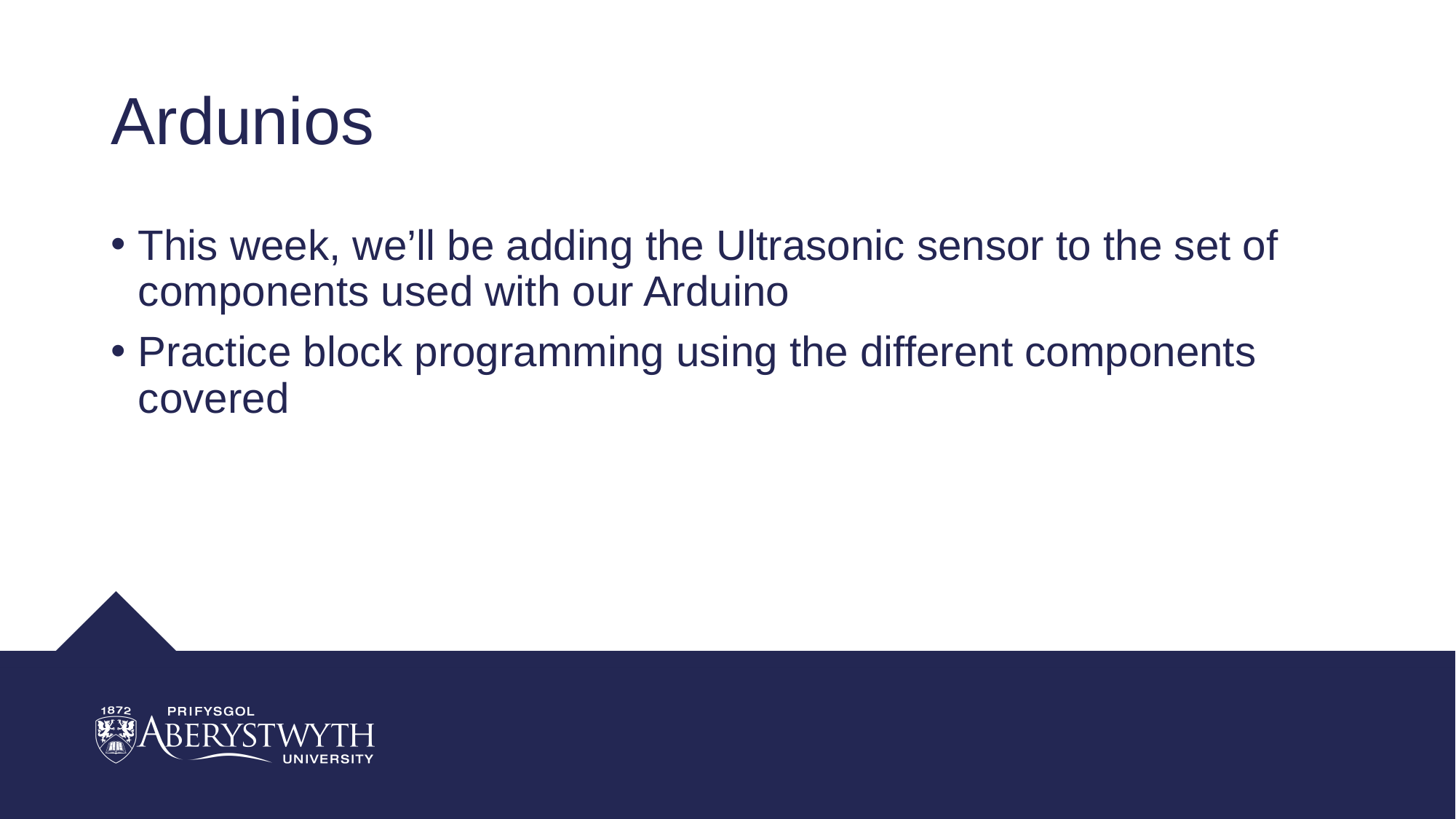

# Ardunios
This week, we’ll be adding the Ultrasonic sensor to the set of components used with our Arduino
Practice block programming using the different components covered